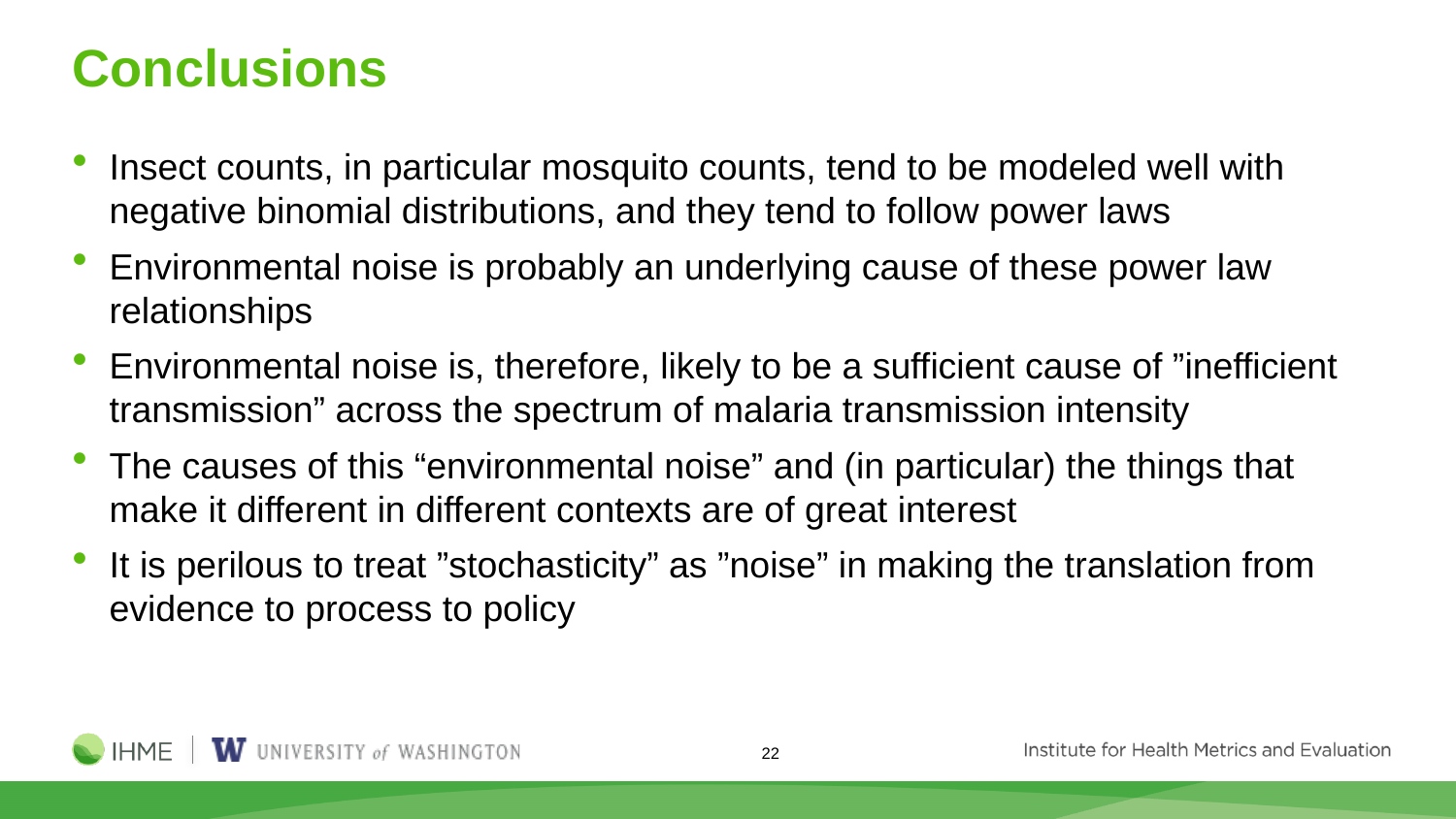

# Conclusions
Insect counts, in particular mosquito counts, tend to be modeled well with negative binomial distributions, and they tend to follow power laws
Environmental noise is probably an underlying cause of these power law relationships
Environmental noise is, therefore, likely to be a sufficient cause of ”inefficient transmission” across the spectrum of malaria transmission intensity
The causes of this “environmental noise” and (in particular) the things that make it different in different contexts are of great interest
It is perilous to treat ”stochasticity” as ”noise” in making the translation from evidence to process to policy
22